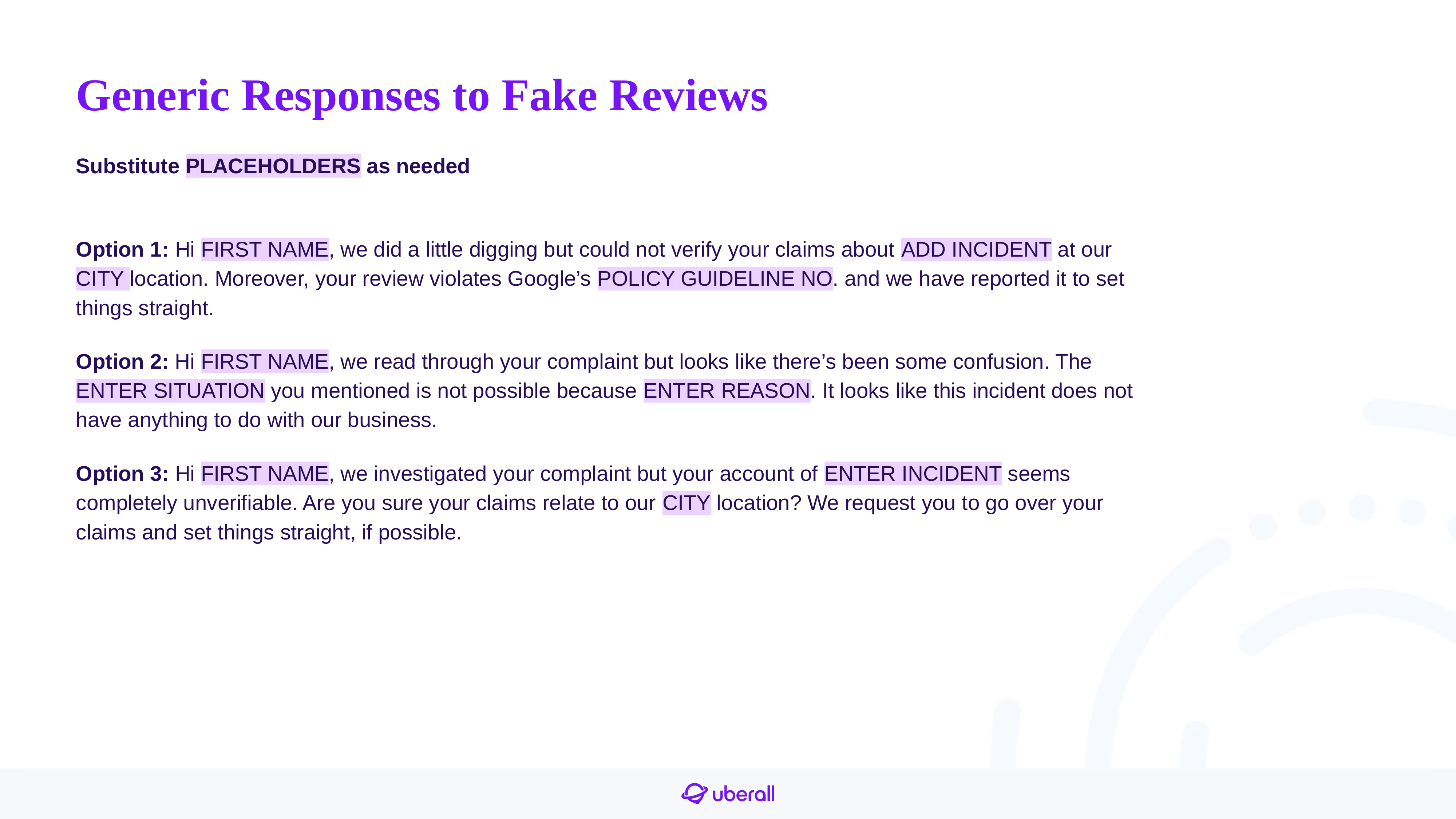

# Generic Responses to Fake Reviews
Substitute PLACEHOLDERS as needed

Option 1: Hi FIRST NAME, we did a little digging but could not verify your claims about ADD INCIDENT at our CITY location. Moreover, your review violates Google’s POLICY GUIDELINE NO. and we have reported it to set things straight.
Option 2: Hi FIRST NAME, we read through your complaint but looks like there’s been some confusion. The ENTER SITUATION you mentioned is not possible because ENTER REASON. It looks like this incident does not have anything to do with our business.
Option 3: Hi FIRST NAME, we investigated your complaint but your account of ENTER INCIDENT seems completely unverifiable. Are you sure your claims relate to our CITY location? We request you to go over your claims and set things straight, if possible.